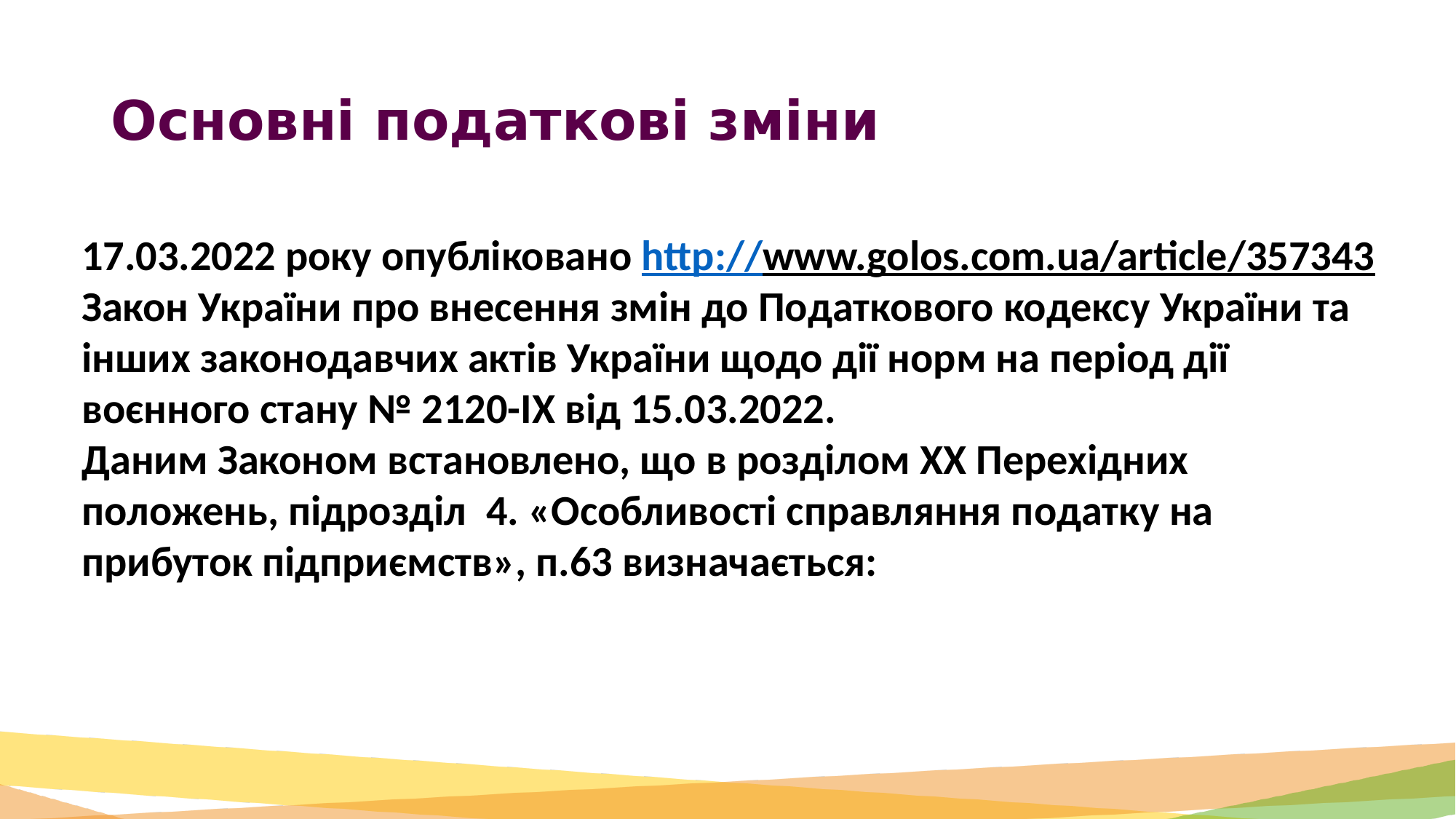

# Основні податкові зміни

17.03.2022 року опубліковано http://www.golos.com.ua/article/357343  Закон України про внесення змін до Податкового кодексу України та інших законодавчих актів України щодо дії норм на період дії воєнного стану № 2120-IX від 15.03.2022.
Даним Законом встановлено, що в розділом XX Перехідних положень, підрозділ  4. «Особливості справляння податку на прибуток підприємств», п.63 визначається: